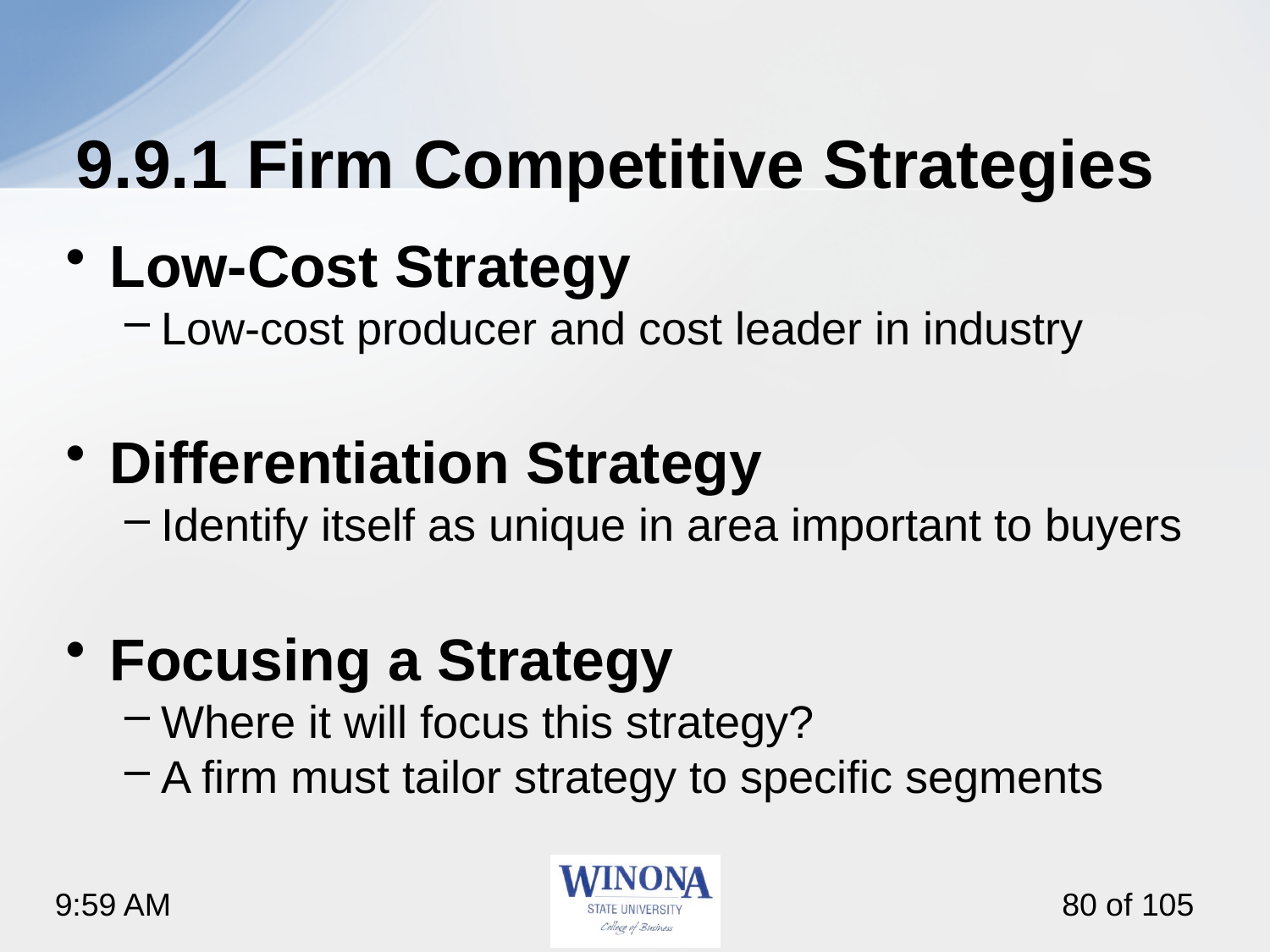

# 9.9.1 Firm Competitive Strategies
Low-Cost Strategy
Low-cost producer and cost leader in industry

Differentiation Strategy
Identify itself as unique in area important to buyers

Focusing a Strategy
Where it will focus this strategy?
A firm must tailor strategy to specific segments